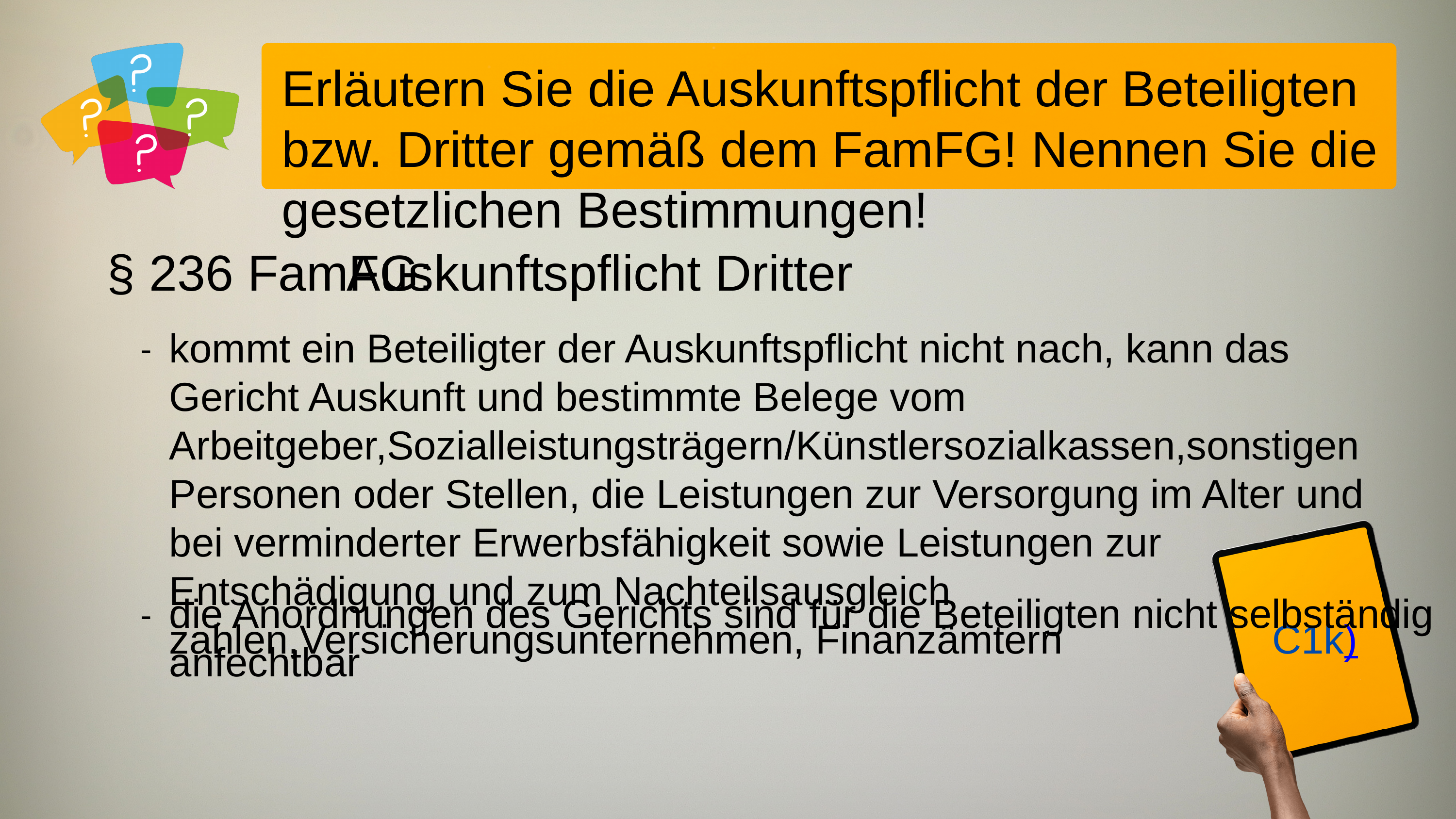

Erläutern Sie die Auskunftspflicht der Beteiligten bzw. Dritter gemäß dem FamFG! Nennen Sie die gesetzlichen Bestimmungen!
§ 236 FamFG:
Auskunftspflicht Dritter
-
kommt ein Beteiligter der Auskunftspflicht nicht nach, kann das Gericht Auskunft und bestimmte Belege vom Arbeitgeber,Sozialleistungsträgern/Künstlersozialkassen,sonstigen Personen oder Stellen, die Leistungen zur Versorgung im Alter und bei verminderter Erwerbsfähigkeit sowie Leistungen zur Entschädigung und zum Nachteilsausgleich zahlen,Versicherungsunternehmen, Finanzämtern

-
die Anordnungen des Gerichts sind für die Beteiligten nicht selbständig anfechtbar
C1k)